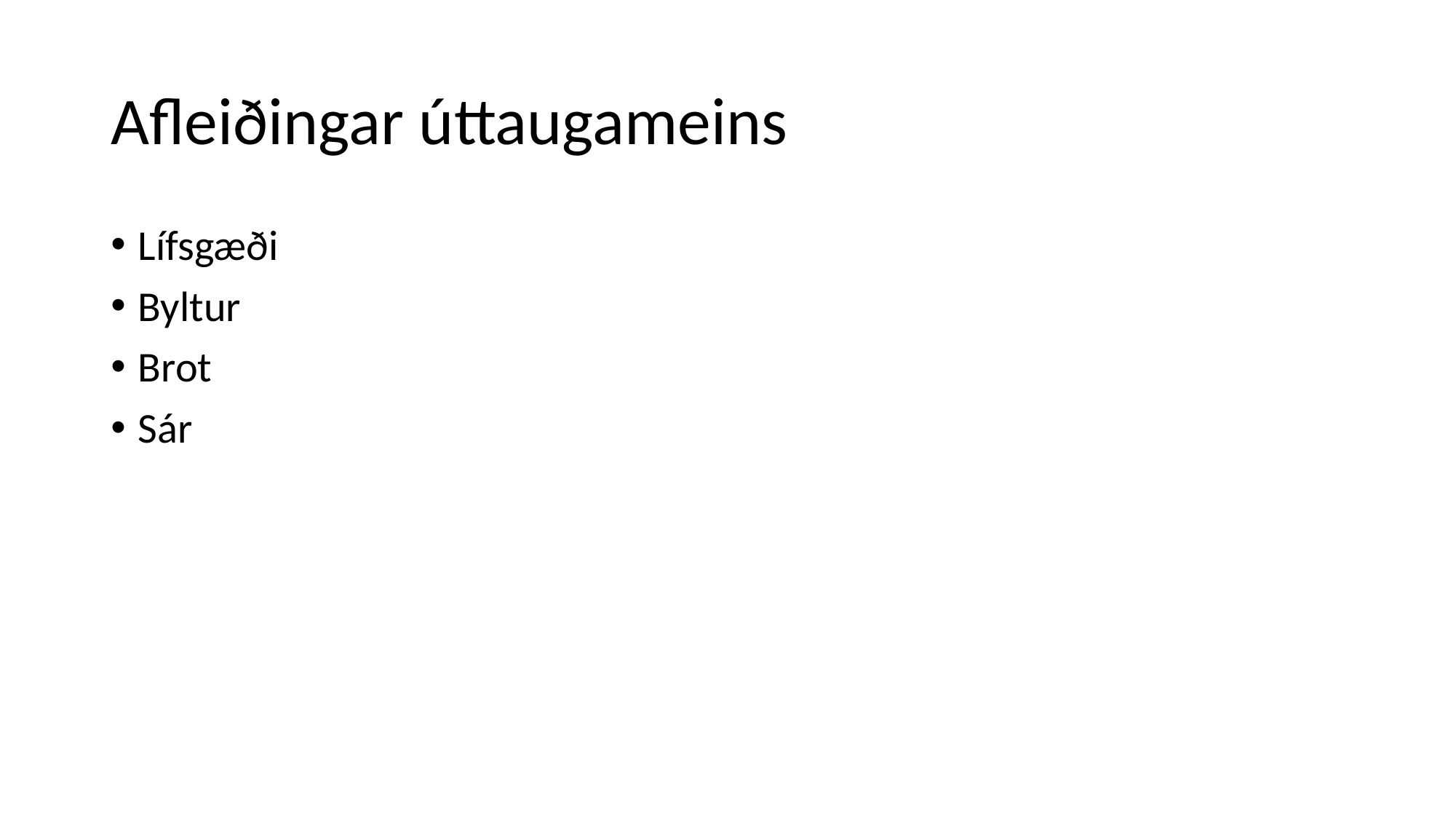

# Afleiðingar úttaugameins
Lífsgæði
Byltur
Brot
Sár